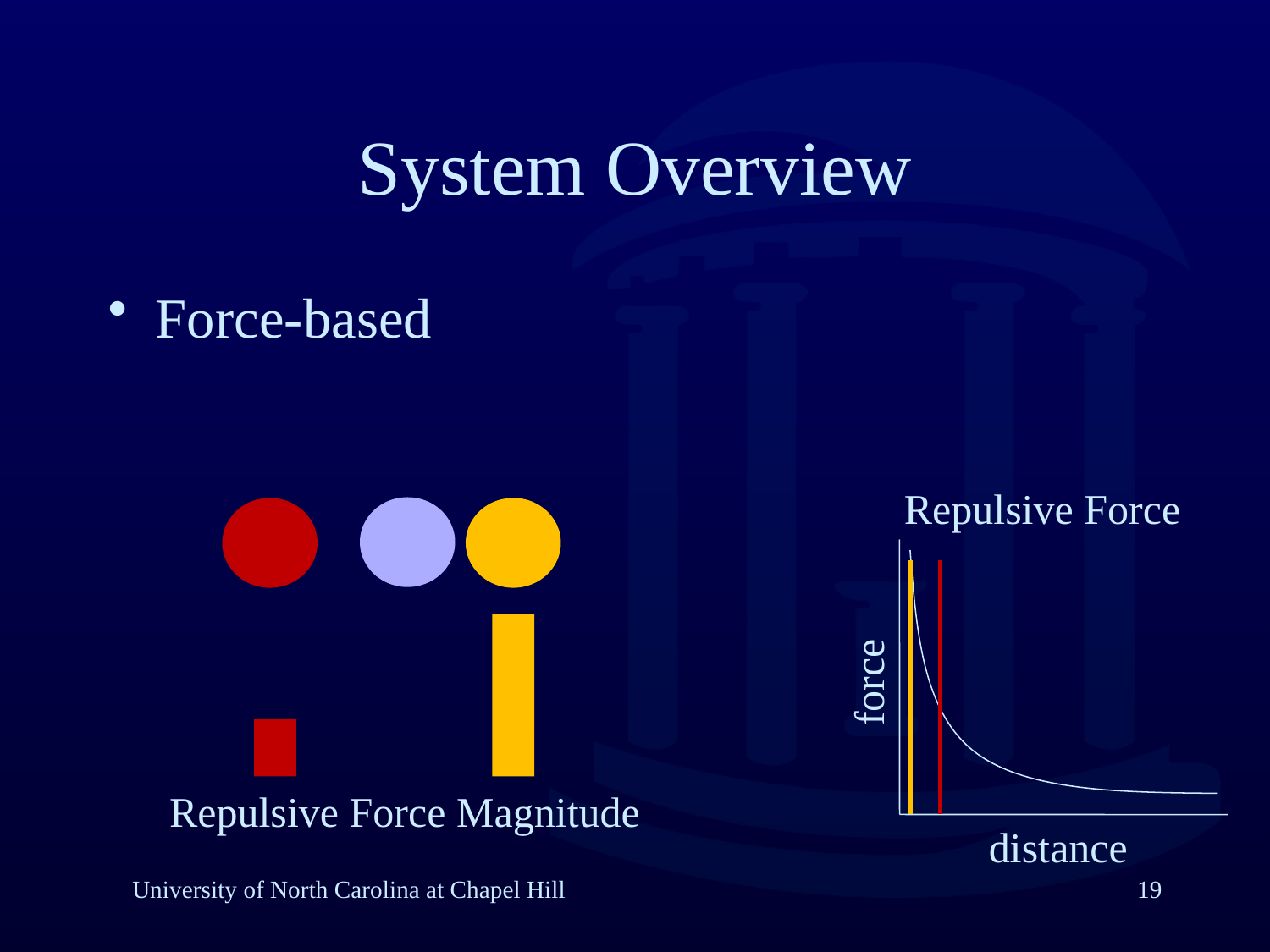

System Overview
Force-based
Repulsive Force

force
distance

Repulsive Force Magnitude
University of North Carolina at Chapel Hill
19